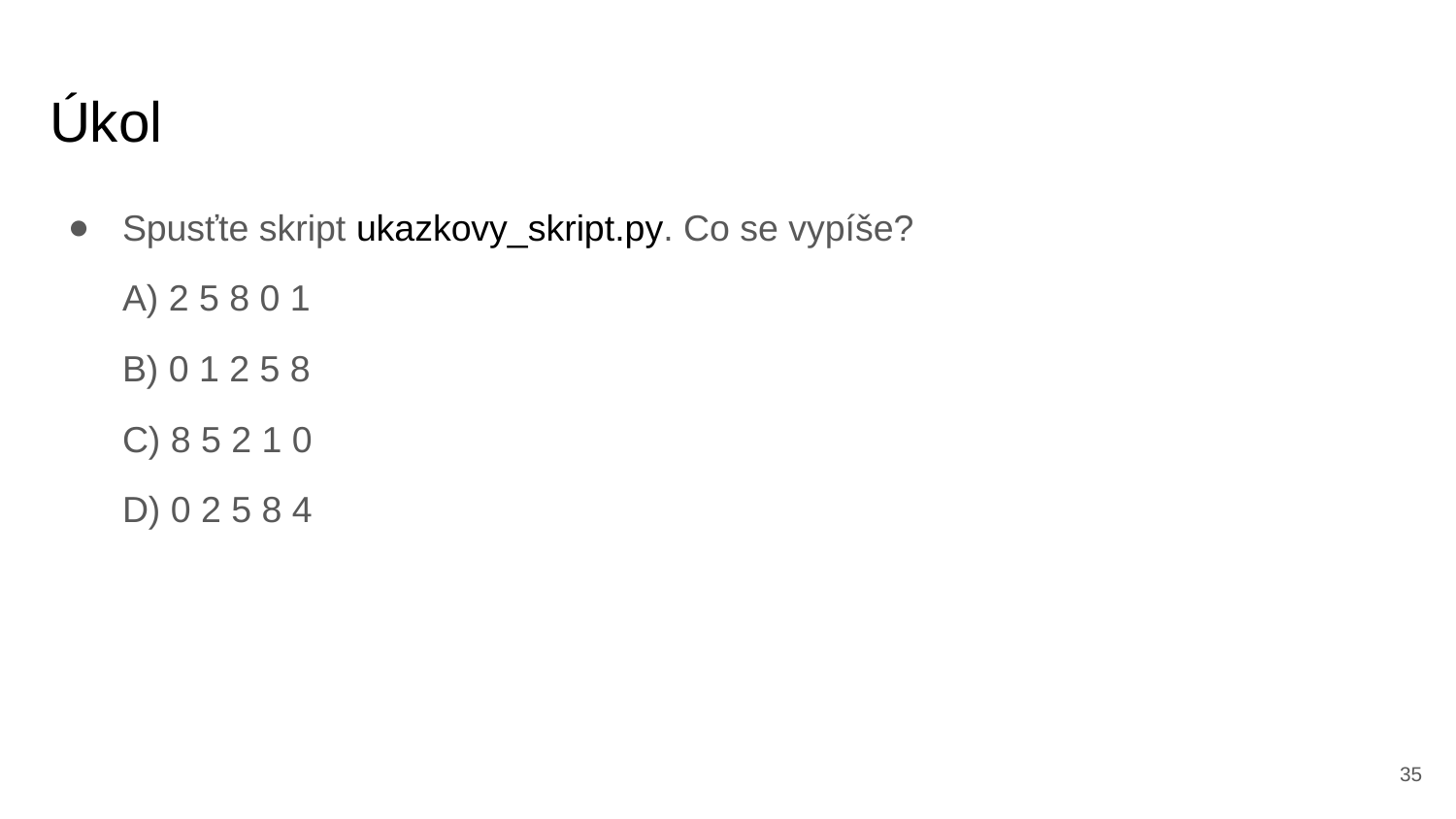

# Úkol
Spusťte skript ukazkovy_skript.py. Co se vypíše?
A) 2 5 8 0 1
B) 0 1 2 5 8
C) 8 5 2 1 0
D) 0 2 5 8 4
35